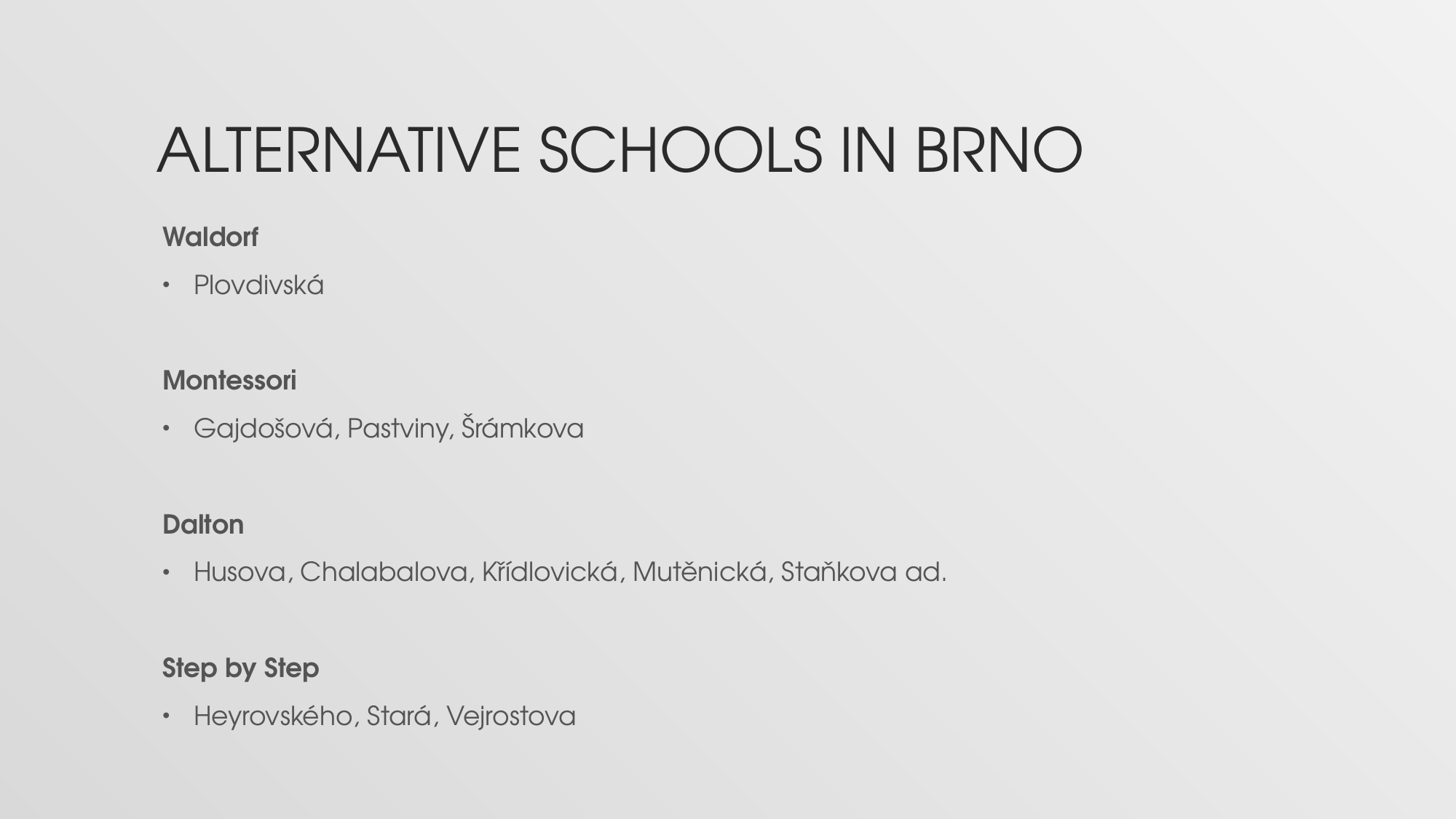

# Alternative schools in brno
Waldorf
Plovdivská

Montessori
Gajdošová, Pastviny, Šrámkova

Dalton
Husova, Chalabalova, Křídlovická, Mutěnická, Staňkova ad.

Step by Step
Heyrovského, Stará, Vejrostova